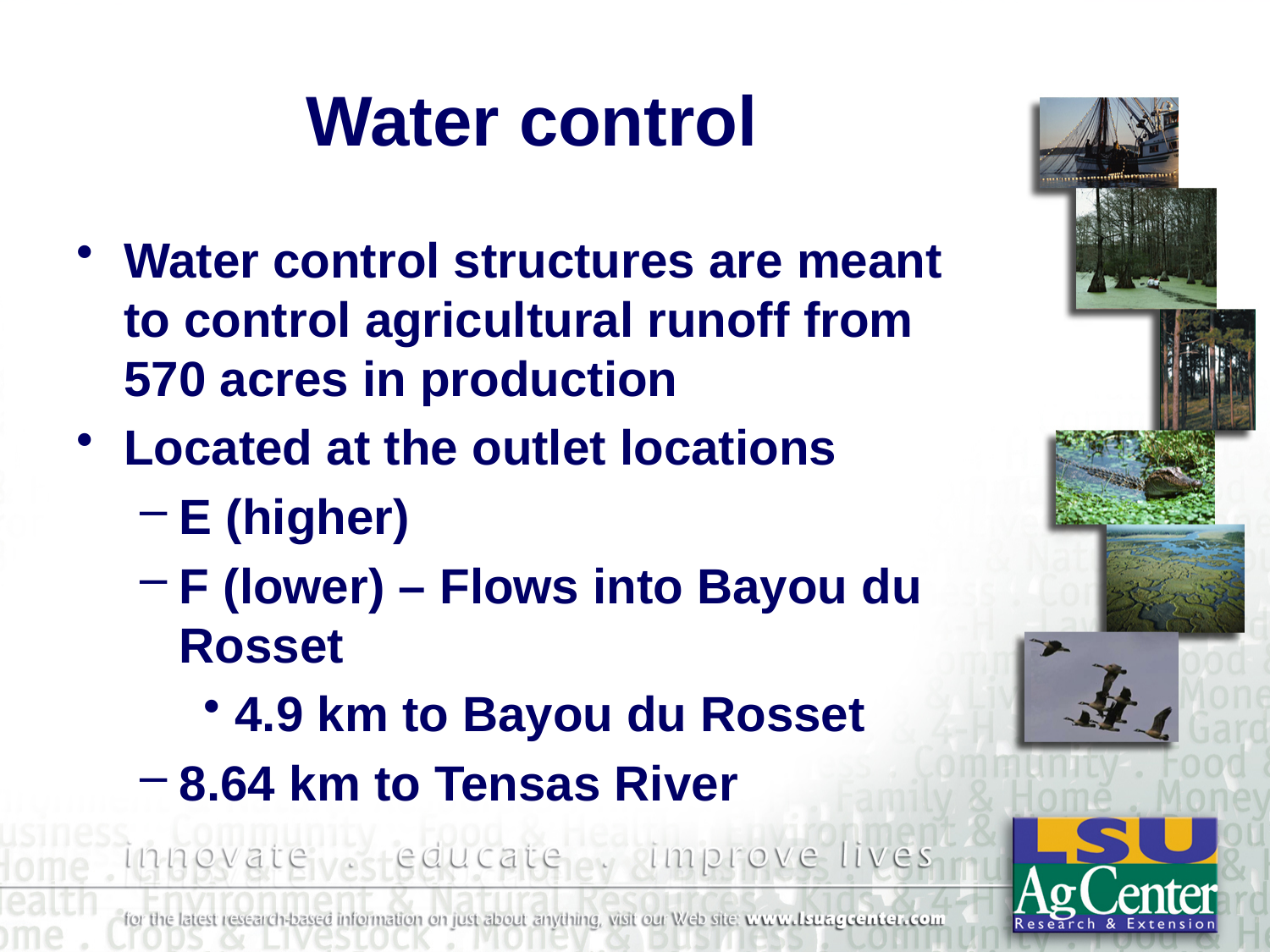

# Water control
Water control structures are meant to control agricultural runoff from 570 acres in production
Located at the outlet locations
E (higher)
F (lower) – Flows into Bayou du Rosset
4.9 km to Bayou du Rosset
8.64 km to Tensas River